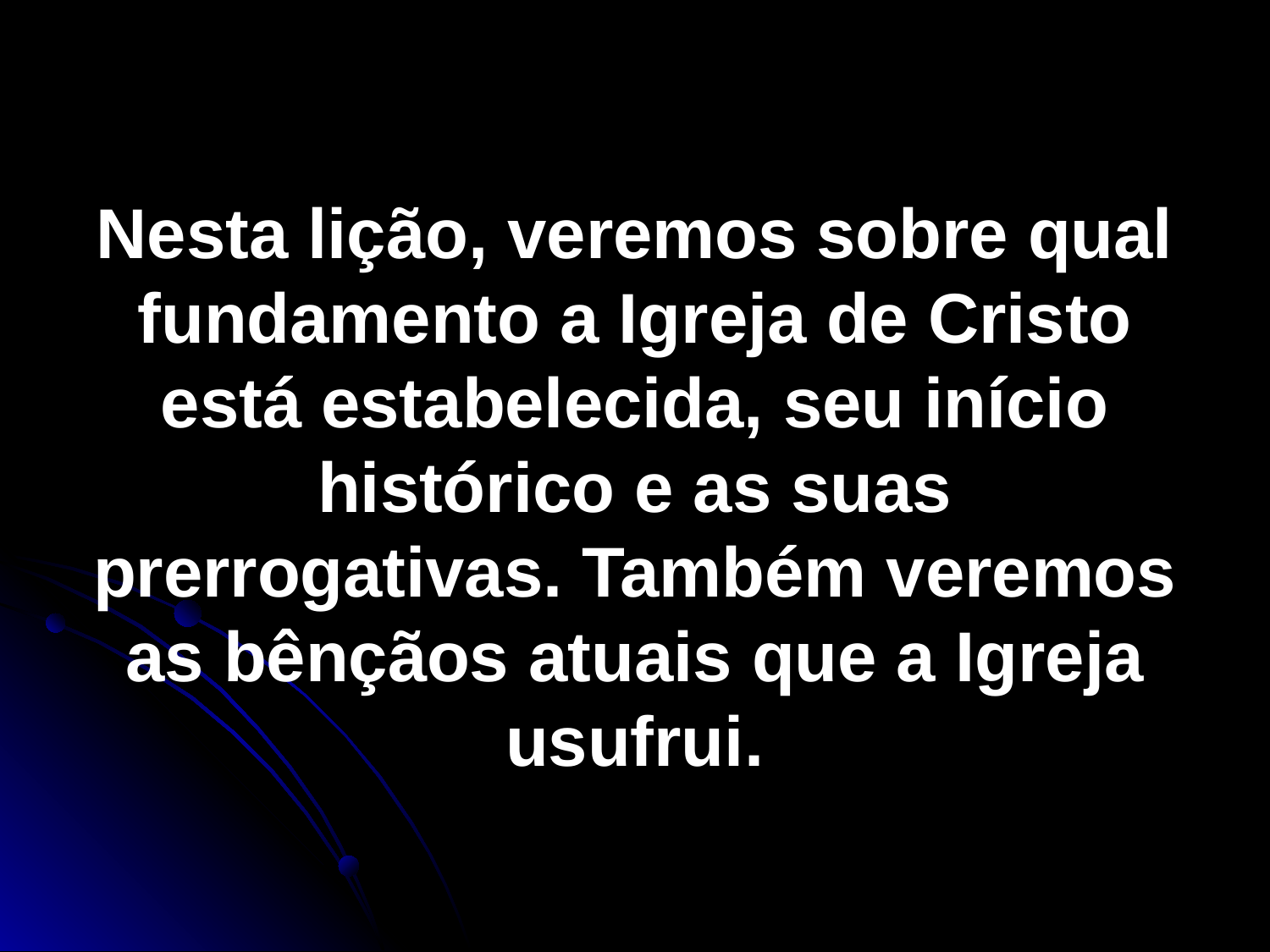

Nesta lição, veremos sobre qual fundamento a Igreja de Cristo está estabelecida, seu início histórico e as suas prerrogativas. Também veremos as bênçãos atuais que a Igreja usufrui.